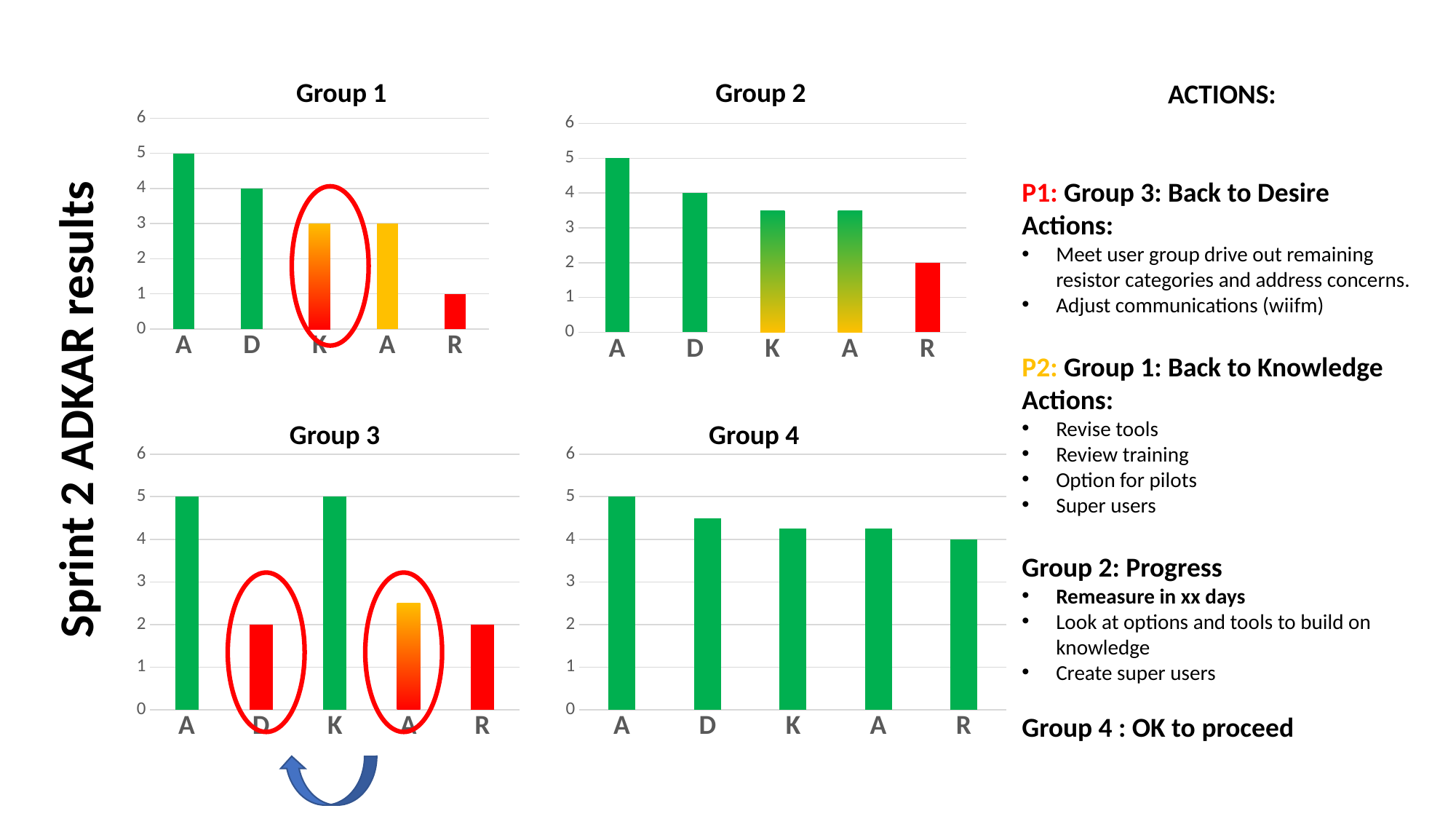

Group 1
Group 2
ACTIONS:

P1: Group 3: Back to Desire
Actions:
Meet user group drive out remaining resistor categories and address concerns.
Adjust communications (wiifm)

P2: Group 1: Back to Knowledge
Actions:
Revise tools
Review training
Option for pilots
Super users

Group 2: Progress
Remeasure in xx days
Look at options and tools to build on knowledge
Create super users

Group 4 : OK to proceed

### Chart

| Category | Column3 |
|---|---|
| A | 5.0 |
| D | 4.0 |
| K | 3.0 |
| A | 3.0 |
| R | 1.0 |

### Chart

| Category | Column3 |
|---|---|
| A | 5.0 |
| D | 4.0 |
| K | 3.5 |
| A | 3.5 |
| R | 2.0 |
Sprint 2 ADKAR results

Group 3
Group 4

### Chart

| Category | Series 1 |
|---|---|
| A | 5.0 |
| D | 2.0 |
| K | 5.0 |
| A | 2.5 |
| R | 2.0 |

### Chart

| Category | Column1 |
|---|---|
| A | 5.0 |
| D | 4.5 |
| K | 4.25 |
| A | 4.25 |
| R | 4.0 |